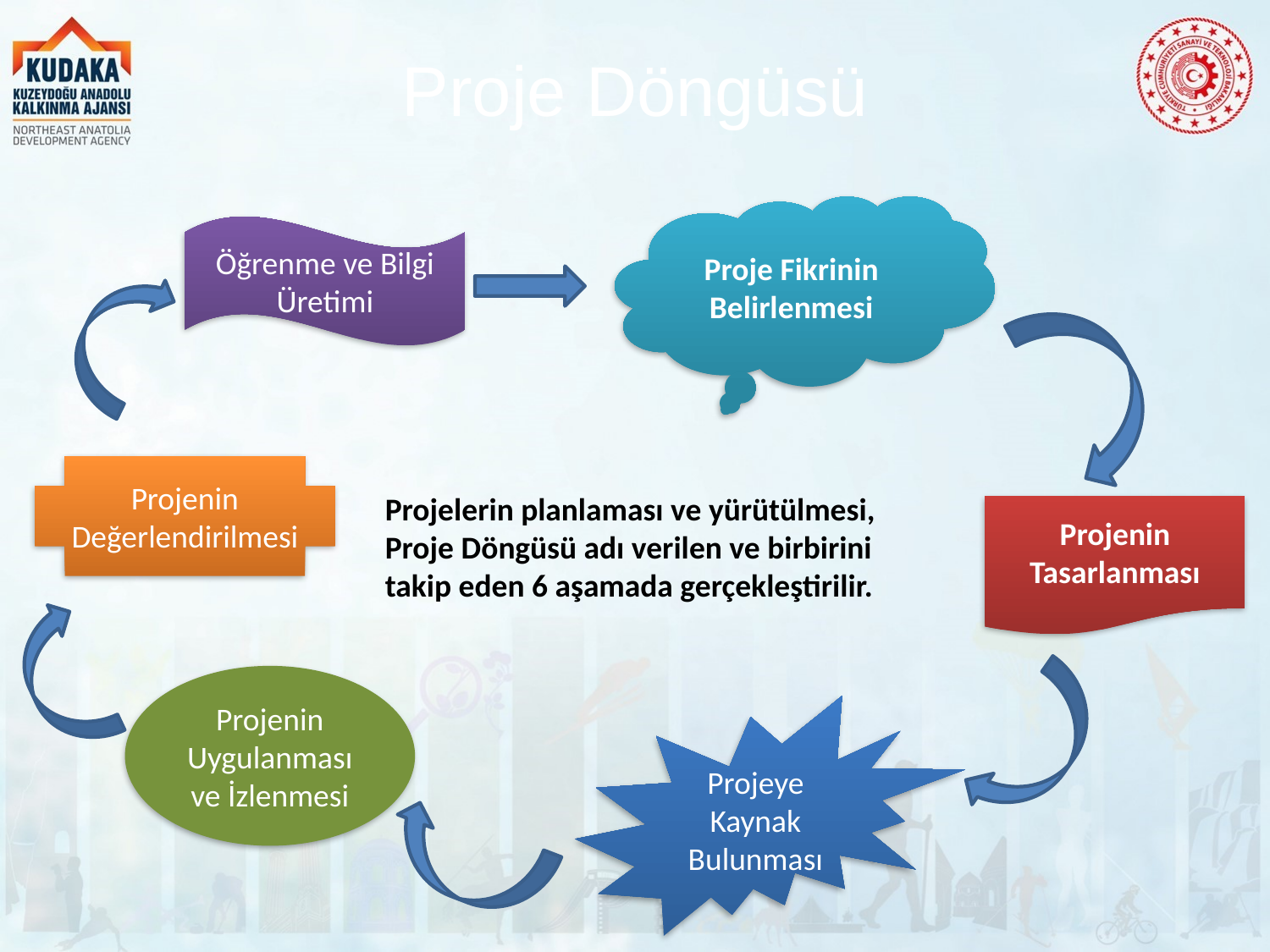

# Proje Döngüsü
Proje Fikrinin Belirlenmesi
Öğrenme ve Bilgi Üretimi

Projenin Değerlendirilmesi
Projelerin planlaması ve yürütülmesi,
Proje Döngüsü adı verilen ve birbirini takip eden 6 aşamada gerçekleştirilir.

Projenin Tasarlanması

Projenin Uygulanması ve İzlenmesi
Projeye Kaynak Bulunması

11